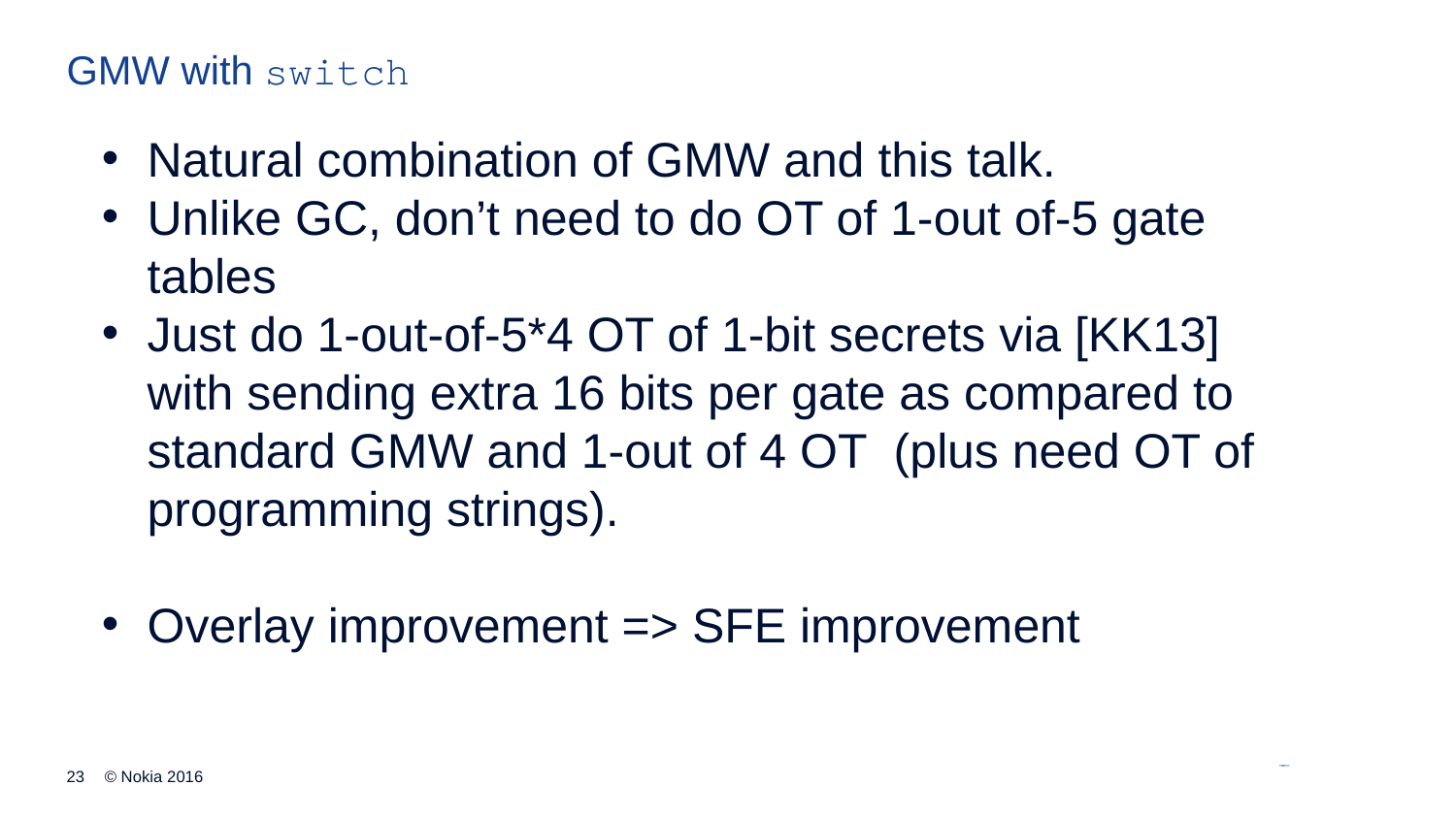

# GMW with switch
Natural combination of GMW and this talk.
Unlike GC, don’t need to do OT of 1-out of-5 gate tables
Just do 1-out-of-5*4 OT of 1-bit secrets via [KK13] with sending extra 16 bits per gate as compared to standard GMW and 1-out of 4 OT  (plus need OT of programming strings).

Overlay improvement => SFE improvement